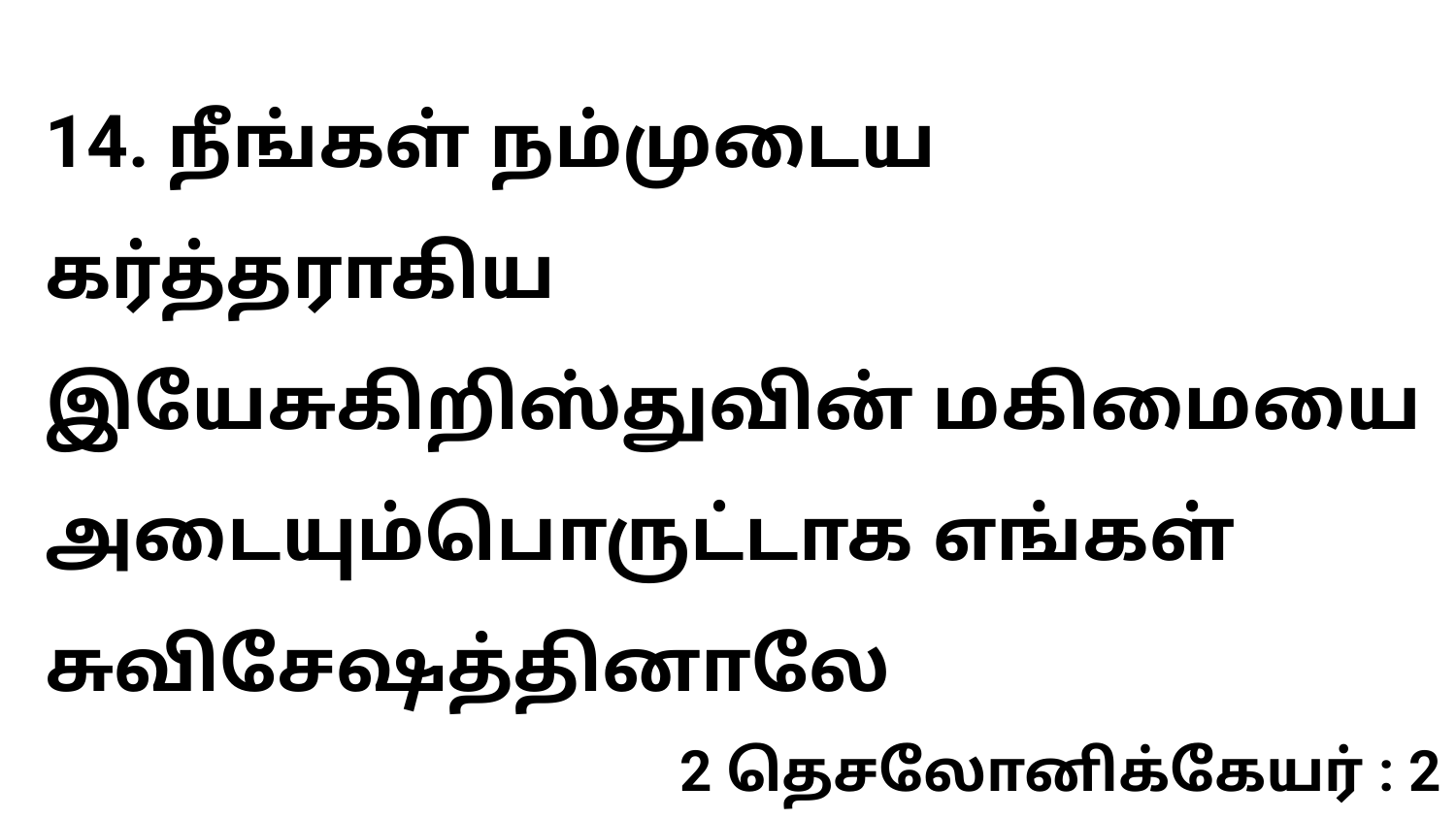

14. நீங்கள் நம்முடைய கர்த்தராகிய இயேசுகிறிஸ்துவின் மகிமையை அடையும்பொருட்டாக எங்கள் சுவிசேஷத்தினாலே
2 தெசலோனிக்கேயர் : 2